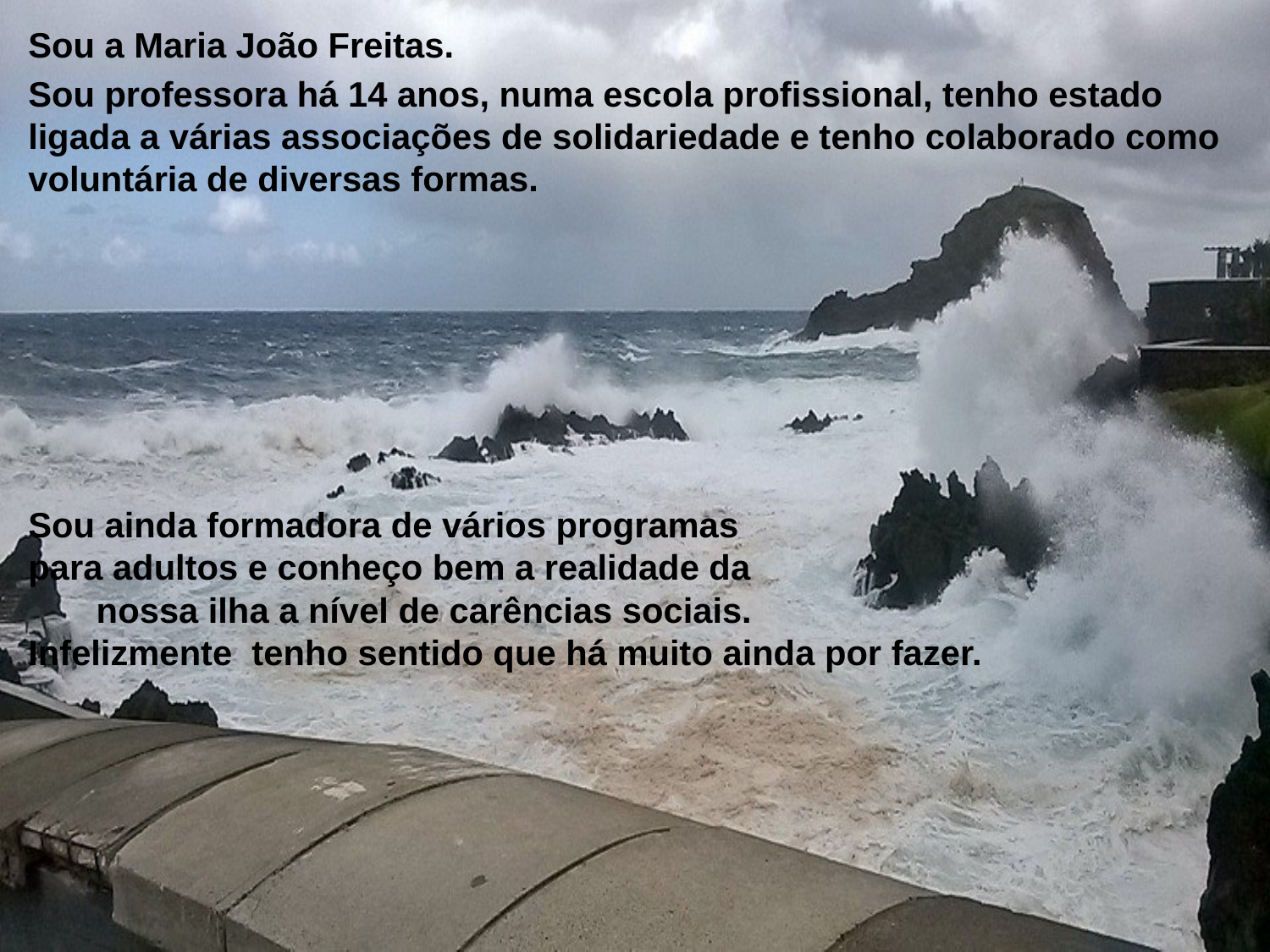

Sou a Maria João Freitas.
Sou professora há 14 anos, numa escola profissional, tenho estado ligada a várias associações de solidariedade e tenho colaborado como voluntária de diversas formas.

Sou ainda formadora de vários programas                                                      para adultos e conheço bem a realidade da                                                            nossa ilha a nível de carências sociais.                                              Infelizmente  tenho sentido que há muito ainda por fazer.